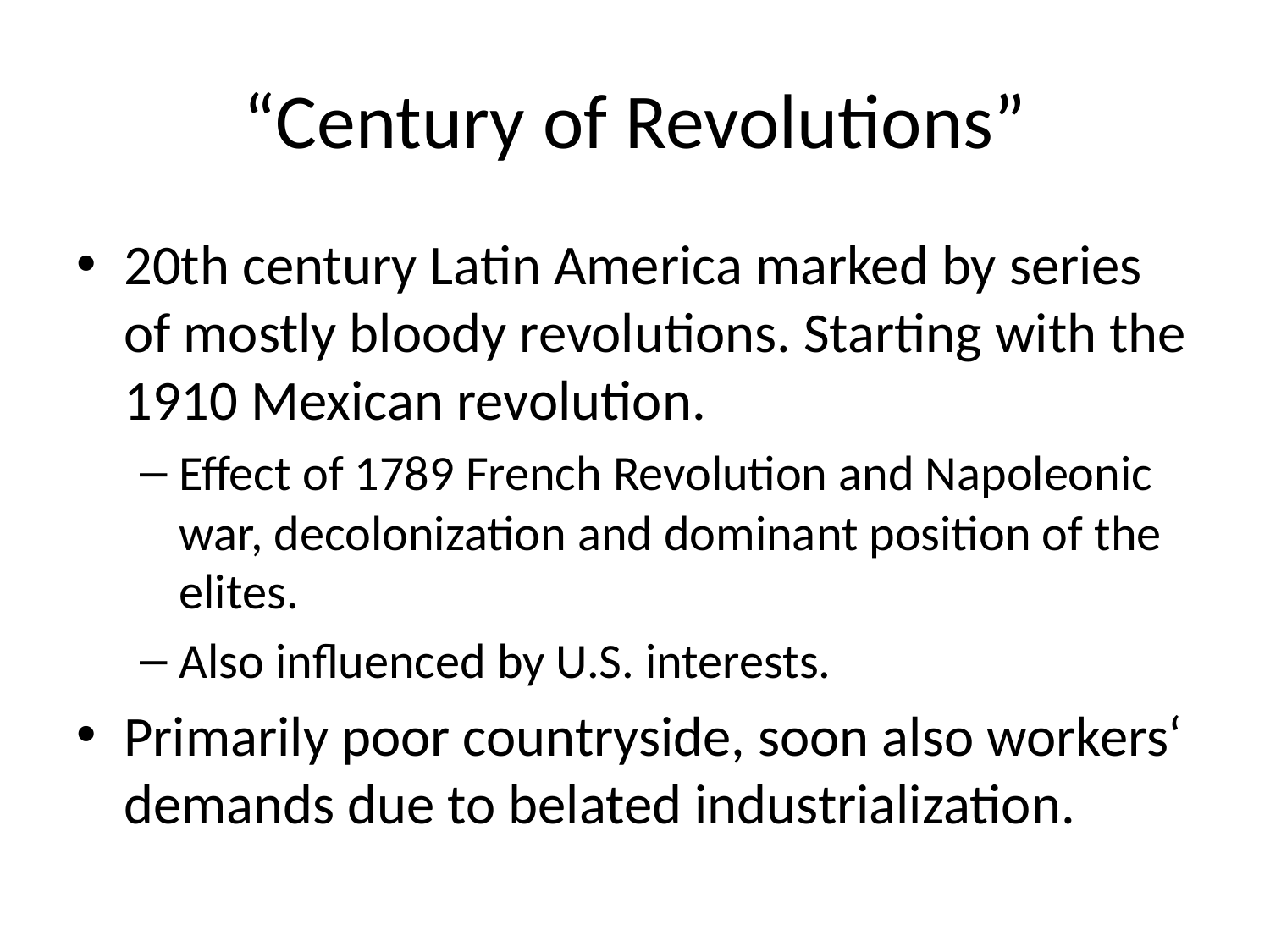

# “Century of Revolutions”
20th century Latin America marked by series of mostly bloody revolutions. Starting with the 1910 Mexican revolution.
Effect of 1789 French Revolution and Napoleonic war, decolonization and dominant position of the elites.
Also influenced by U.S. interests.
Primarily poor countryside, soon also workers‘ demands due to belated industrialization.